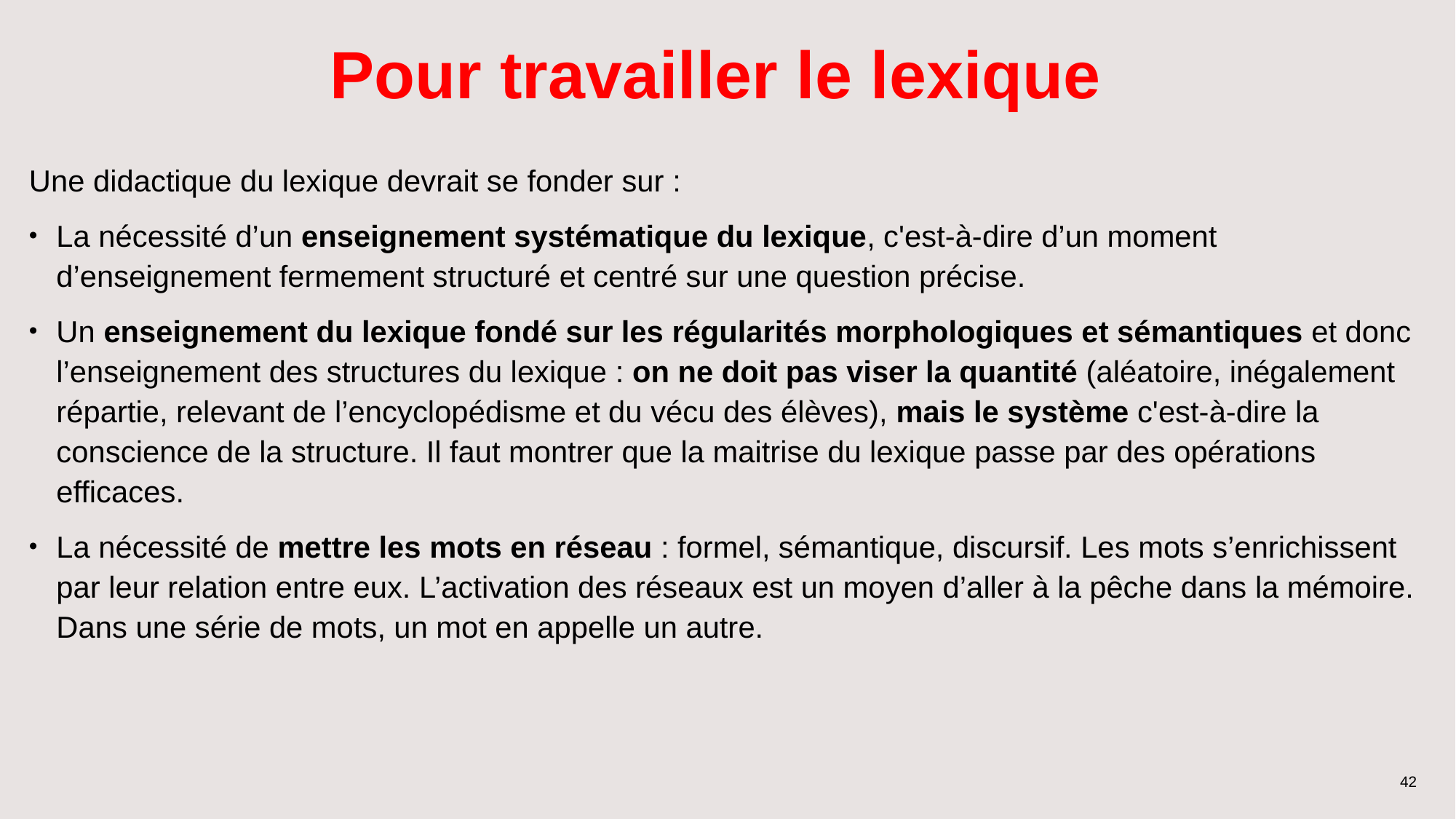

# Pour travailler le lexique
Une didactique du lexique devrait se fonder sur :
La nécessité d’un enseignement systématique du lexique, c'est-à-dire d’un moment d’enseignement fermement structuré et centré sur une question précise.
Un enseignement du lexique fondé sur les régularités morphologiques et sémantiques et donc l’enseignement des structures du lexique : on ne doit pas viser la quantité (aléatoire, inégalement répartie, relevant de l’encyclopédisme et du vécu des élèves), mais le système c'est-à-dire la conscience de la structure. Il faut montrer que la maitrise du lexique passe par des opérations efficaces.
La nécessité de mettre les mots en réseau : formel, sémantique, discursif. Les mots s’enrichissent par leur relation entre eux. L’activation des réseaux est un moyen d’aller à la pêche dans la mémoire. Dans une série de mots, un mot en appelle un autre.

42